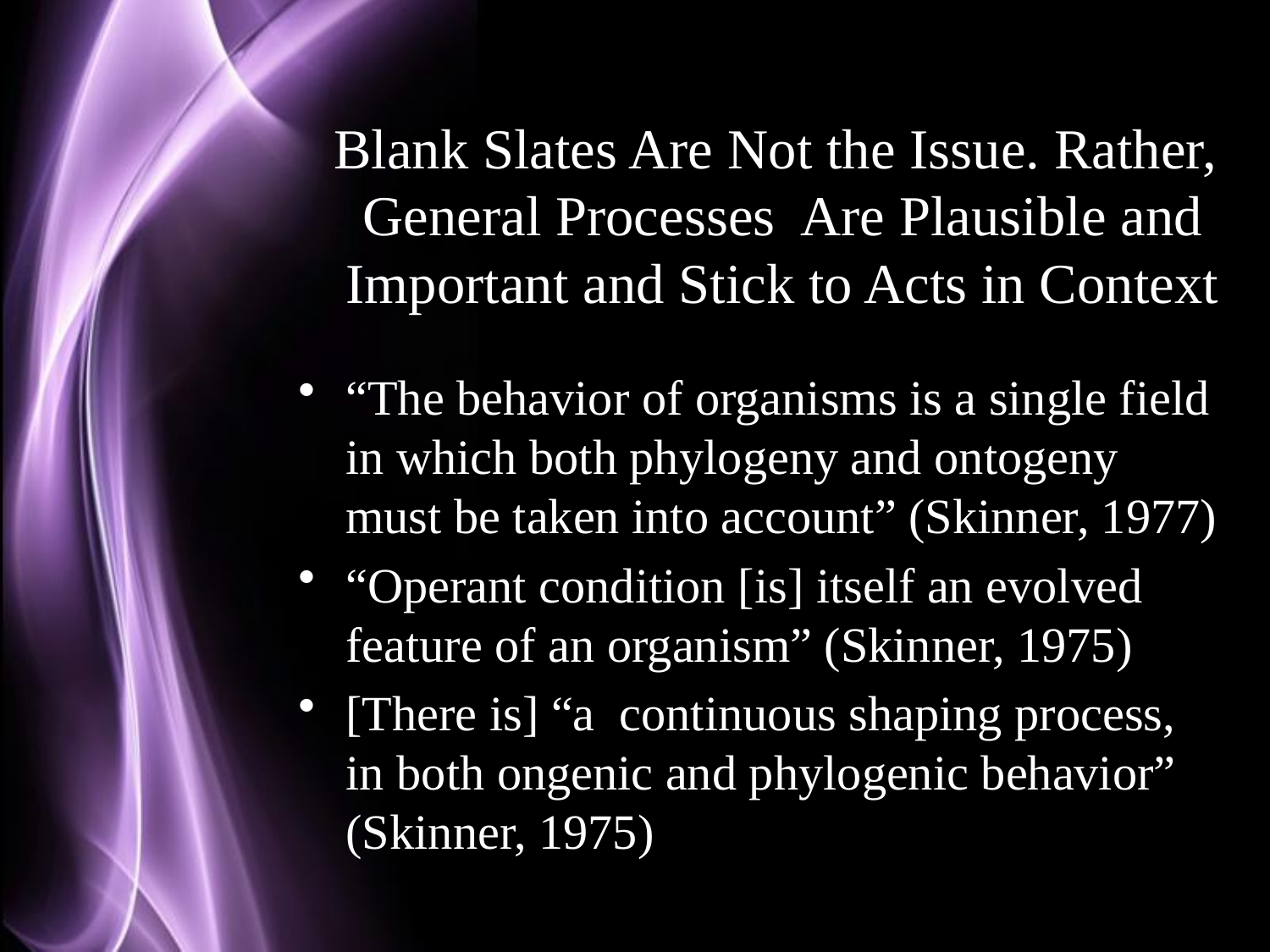

# Blank Slates Are Not the Issue. Rather, General Processes  Are Plausible and Important and Stick to Acts in Context
“The behavior of organisms is a single field in which both phylogeny and ontogeny must be taken into account” (Skinner, 1977)
“Operant condition [is] itself an evolved feature of an organism” (Skinner, 1975)
[There is] “a  continuous shaping process, in both ongenic and phylogenic behavior” (Skinner, 1975)